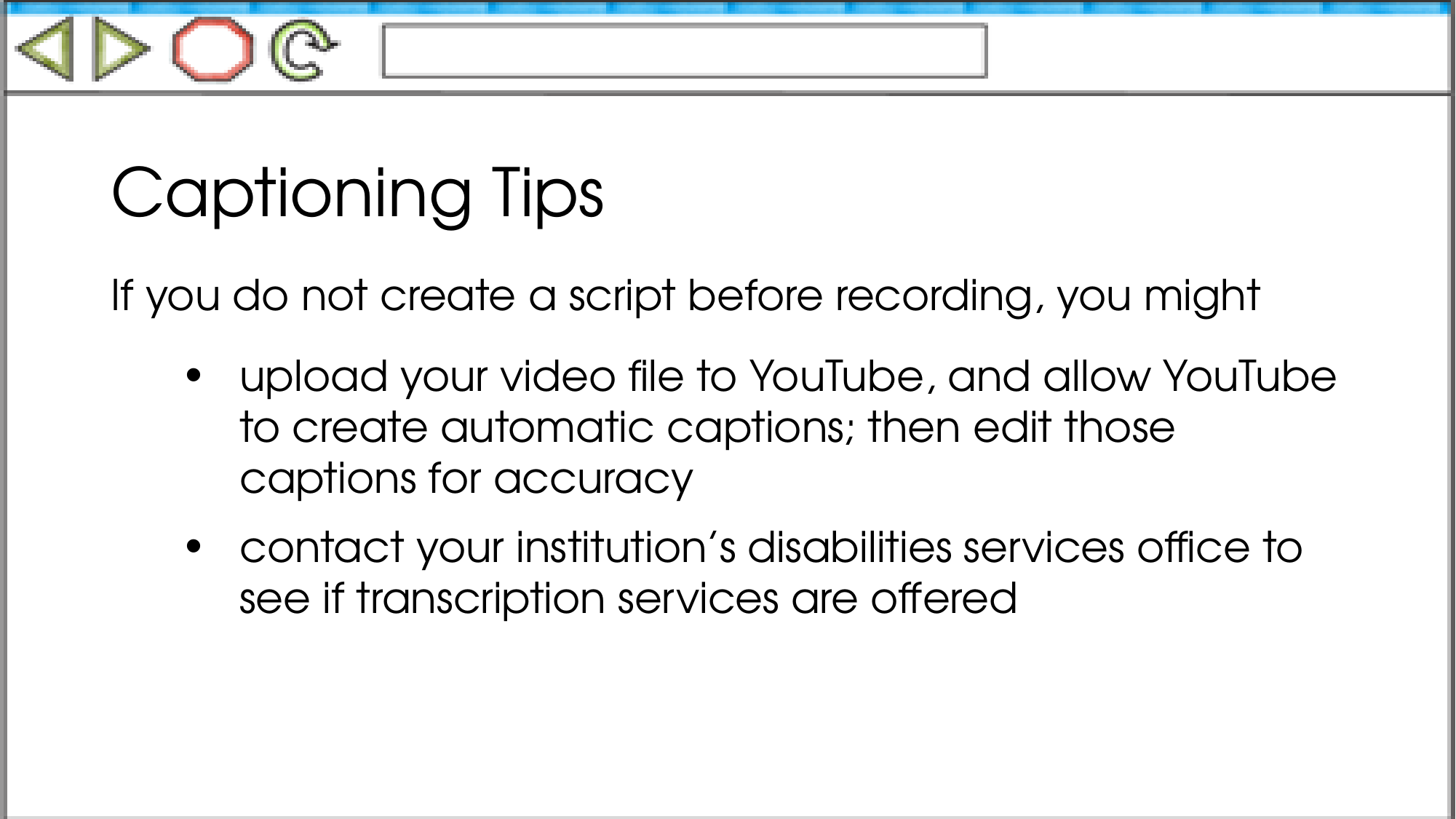

# Captioning Tips
If you do not create a script before recording, you might
upload your video file to YouTube, and allow YouTube to create automatic captions; then edit those captions for accuracy
contact your institution’s disabilities services office to see if transcription services are offered